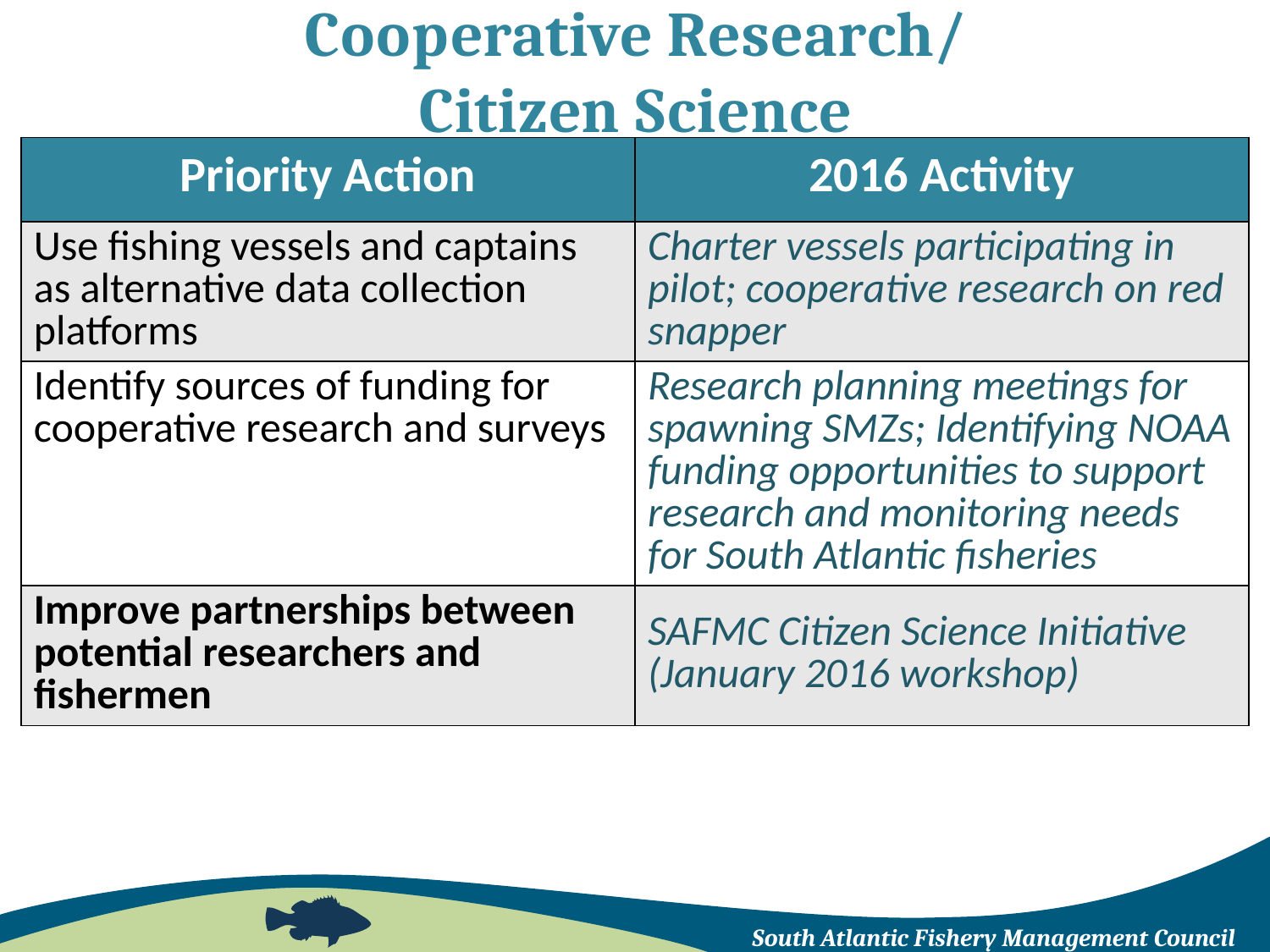

# Cooperative Research/ Citizen Science
| Priority Action | 2016 Activity |
| --- | --- |
| Use fishing vessels and captains as alternative data collection platforms | Charter vessels participating in pilot; cooperative research on red snapper |
| Identify sources of funding for cooperative research and surveys | Research planning meetings for spawning SMZs; Identifying NOAA funding opportunities to support research and monitoring needs for South Atlantic fisheries |
| Improve partnerships between potential researchers and fishermen | SAFMC Citizen Science Initiative (January 2016 workshop) |